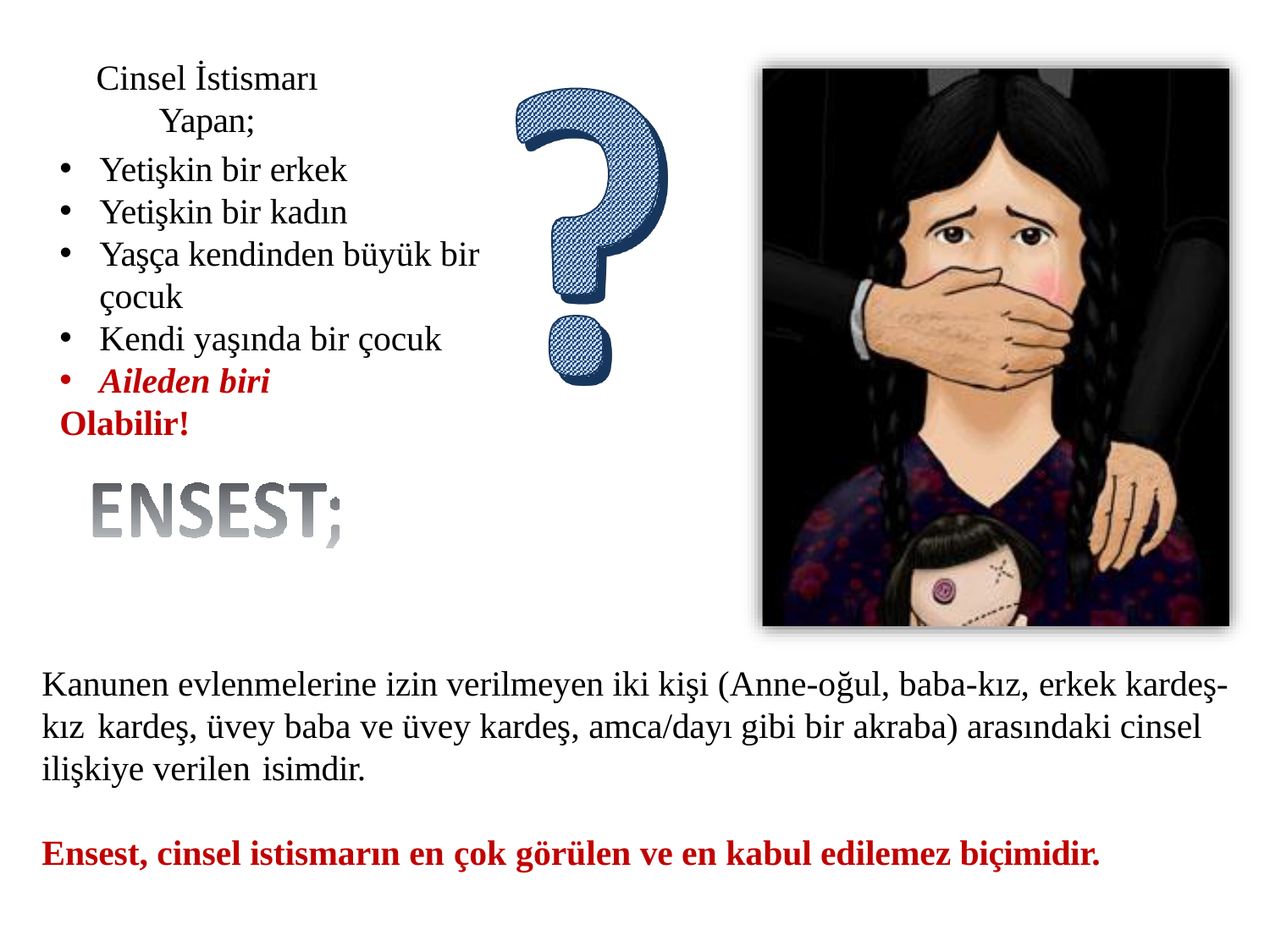

# Cinsel İstismarı Yapan;

Yetişkin bir erkek
Yetişkin bir kadın
Yaşça kendinden büyük bir çocuk
Kendi yaşında bir çocuk
Aileden biri
Olabilir!

Kanunen evlenmelerine izin verilmeyen iki kişi (Anne-oğul, baba-kız, erkek kardeş-kız kardeş, üvey baba ve üvey kardeş, amca/dayı gibi bir akraba) arasındaki cinsel ilişkiye verilen isimdir.

Ensest, cinsel istismarın en çok görülen ve en kabul edilemez biçimidir.